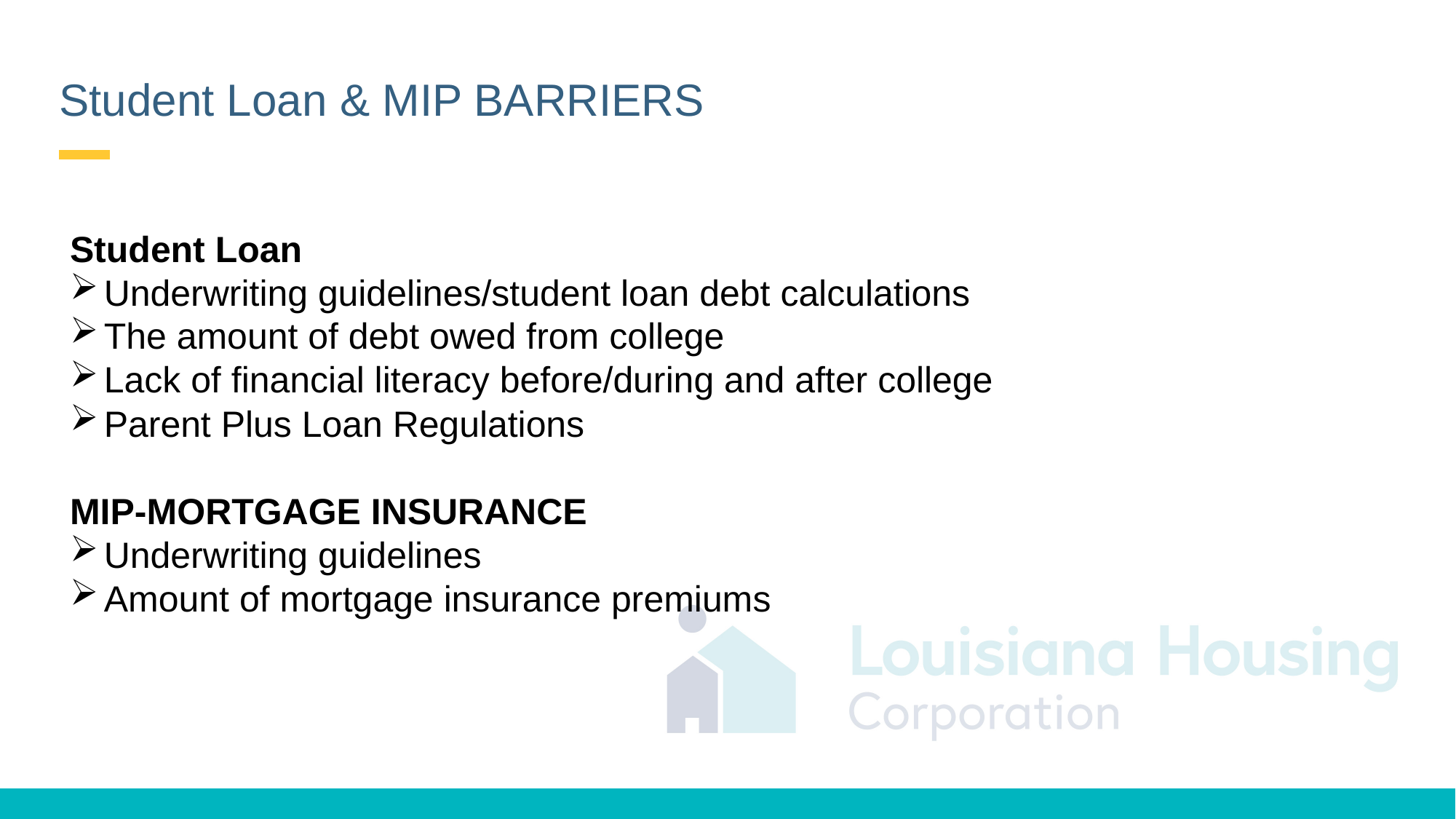

# Student Loan & MIP BARRIERS

Student Loan
Underwriting guidelines/student loan debt calculations
The amount of debt owed from college
Lack of financial literacy before/during and after college
Parent Plus Loan Regulations

MIP-MORTGAGE INSURANCE
Underwriting guidelines
Amount of mortgage insurance premiums